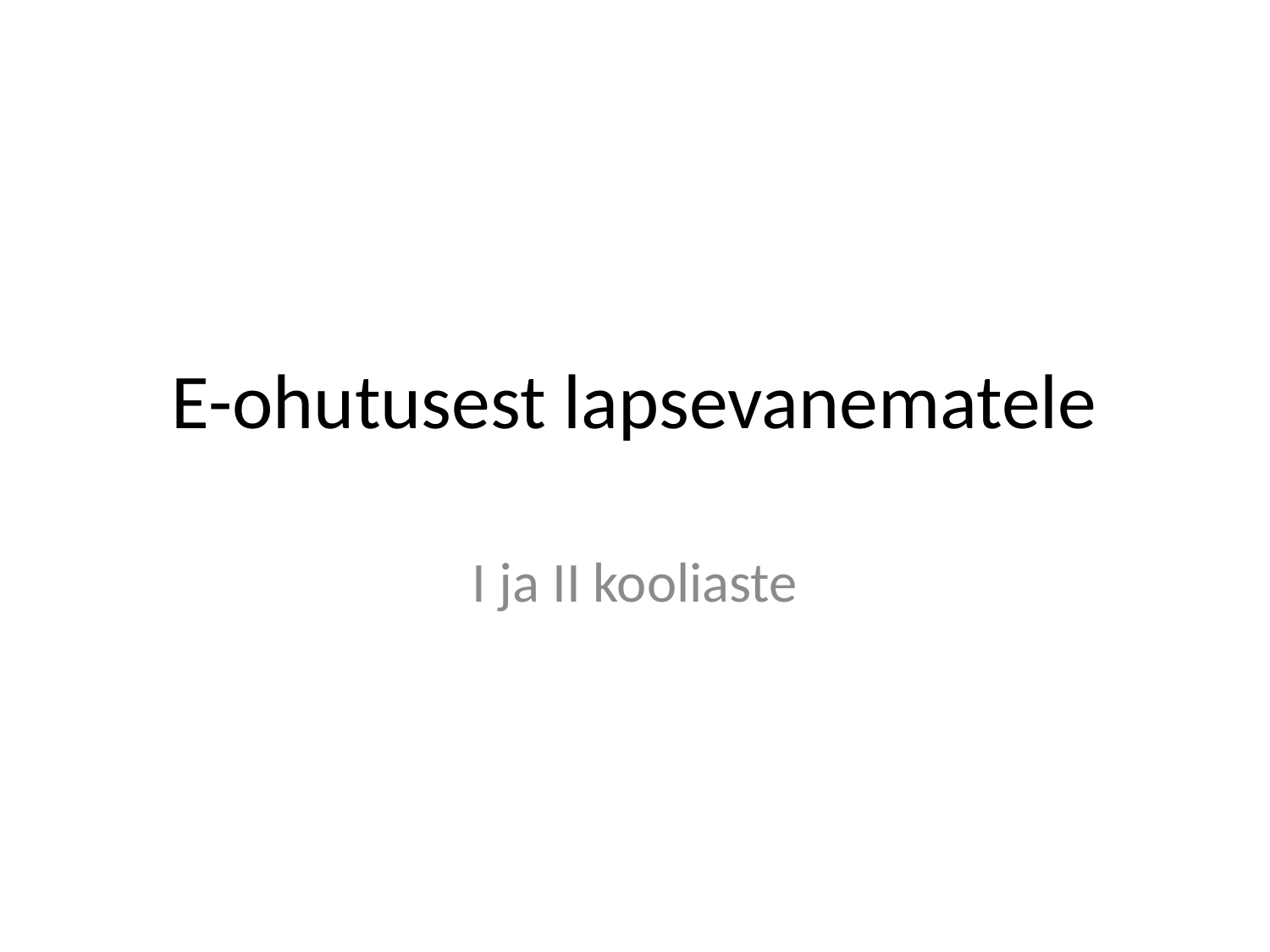

# E-ohutusest lapsevanematele
I ja II kooliaste